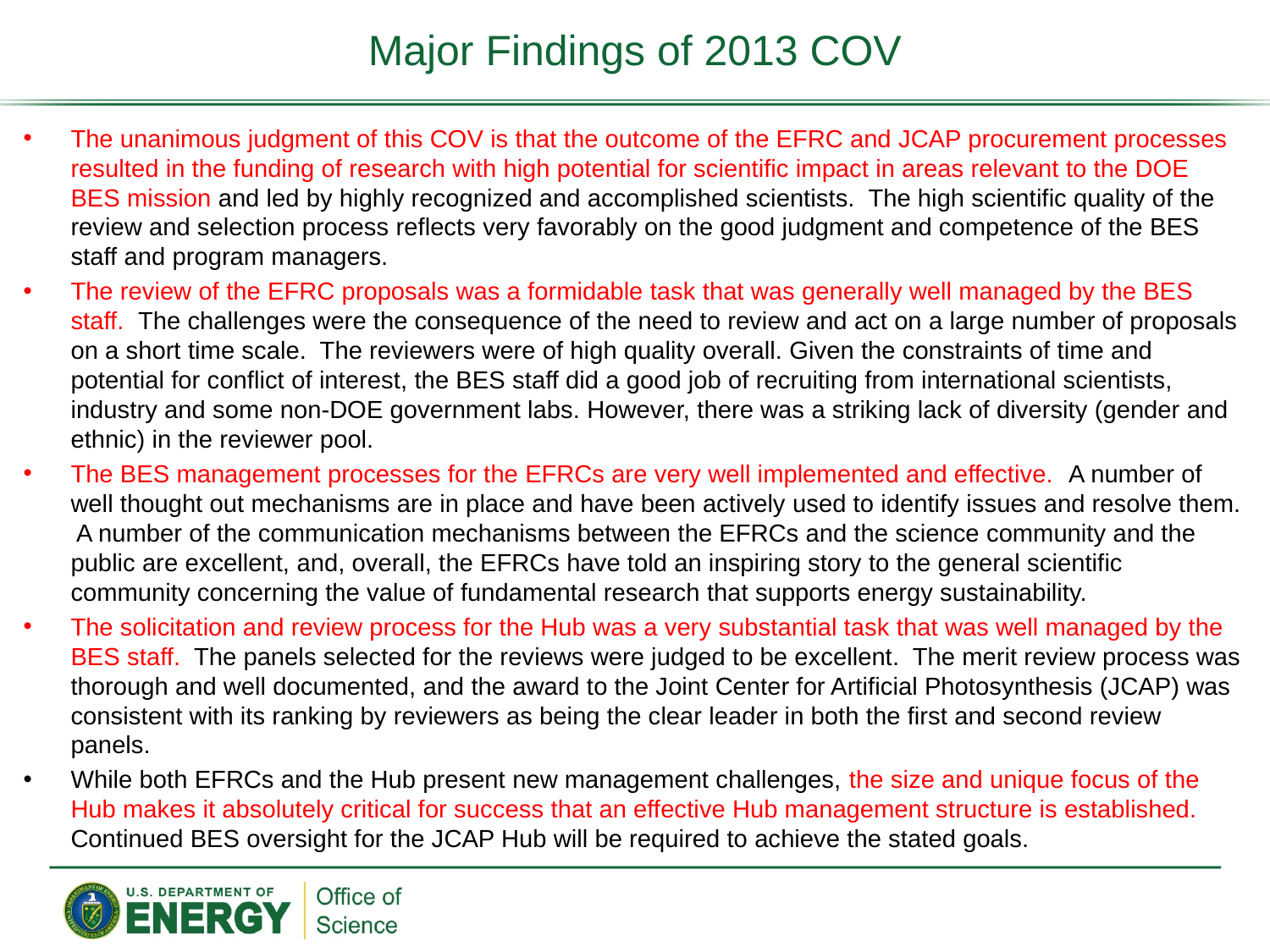

# Major Findings of 2013 COV
The unanimous judgment of this COV is that the outcome of the EFRC and JCAP procurement processes resulted in the funding of research with high potential for scientific impact in areas relevant to the DOE BES mission and led by highly recognized and accomplished scientists.  The high scientific quality of the review and selection process reflects very favorably on the good judgment and competence of the BES staff and program managers.
The review of the EFRC proposals was a formidable task that was generally well managed by the BES staff.  The challenges were the consequence of the need to review and act on a large number of proposals on a short time scale.  The reviewers were of high quality overall. Given the constraints of time and potential for conflict of interest, the BES staff did a good job of recruiting from international scientists, industry and some non-DOE government labs. However, there was a striking lack of diversity (gender and ethnic) in the reviewer pool.
The BES management processes for the EFRCs are very well implemented and effective.  A number of well thought out mechanisms are in place and have been actively used to identify issues and resolve them.  A number of the communication mechanisms between the EFRCs and the science community and the public are excellent, and, overall, the EFRCs have told an inspiring story to the general scientific community concerning the value of fundamental research that supports energy sustainability.
The solicitation and review process for the Hub was a very substantial task that was well managed by the BES staff.  The panels selected for the reviews were judged to be excellent.  The merit review process was thorough and well documented, and the award to the Joint Center for Artificial Photosynthesis (JCAP) was consistent with its ranking by reviewers as being the clear leader in both the first and second review panels.
While both EFRCs and the Hub present new management challenges, the size and unique focus of the Hub makes it absolutely critical for success that an effective Hub management structure is established.  Continued BES oversight for the JCAP Hub will be required to achieve the stated goals.